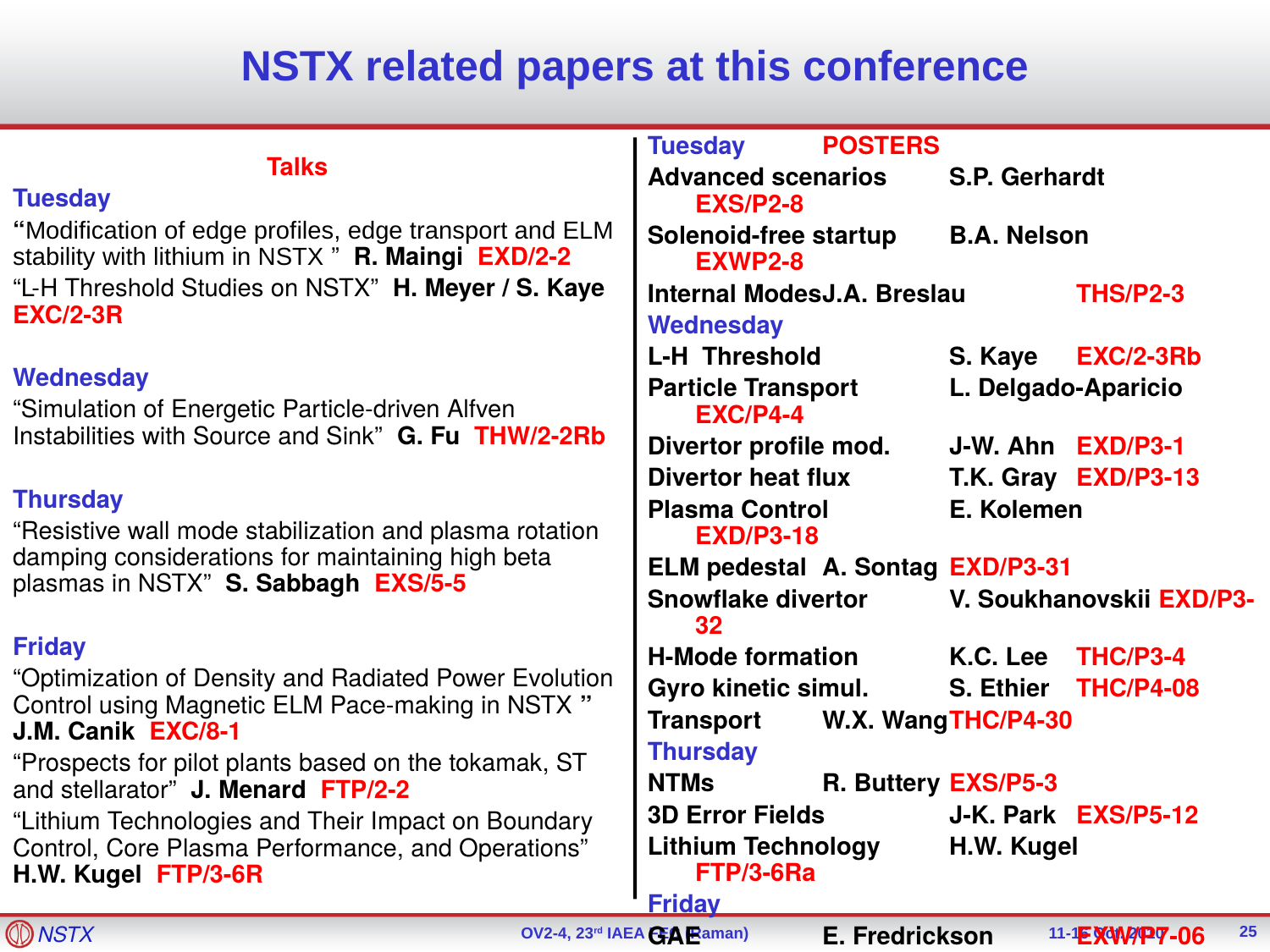

# NSTX related papers at this conference
Tuesday	POSTERS
Advanced scenarios	S.P. Gerhardt	EXS/P2-8
Solenoid-free startup	B.A. Nelson	EXWP2-8
Internal Modes	J.A. Breslau	THS/P2-3
Wednesday
L-H  Threshold     	S. Kaye  	EXC/2-3Rb
Particle Transport	L. Delgado-Aparicio EXC/P4-4
Divertor profile mod.	J-W. Ahn	EXD/P3-1
Divertor heat flux	T.K. Gray	EXD/P3-13
Plasma Control	E. Kolemen	EXD/P3-18
ELM pedestal	A. Sontag	EXD/P3-31
Snowflake divertor	V. Soukhanovskii EXD/P3-32
H-Mode formation	K.C. Lee	THC/P3-4
Gyro kinetic simul.	S. Ethier	THC/P4-08
Transport	W.X. Wang	THC/P4-30
Thursday
NTMs	R. Buttery 	EXS/P5-3
3D Error Fields	J-K. Park	EXS/P5-12
Lithium Technology	H.W. Kugel	FTP/3-6Ra
Friday
GAE 	E. Fredrickson	EXW/P7-06
HHFW physics	B.P. LeBlanc	EXW/P7-12
TAE avalanches	M. Podesta	EXW/P7-23

		Talks
Tuesday
“Modification of edge profiles, edge transport and ELM stability with lithium in NSTX ”  R. Maingi  EXD/2-2
“L-H Threshold Studies on NSTX”  H. Meyer / S. Kaye  EXC/2-3R

Wednesday
“Simulation of Energetic Particle-driven Alfven Instabilities with Source and Sink”  G. Fu  THW/2-2Rb

Thursday
“Resistive wall mode stabilization and plasma rotation damping considerations for maintaining high beta plasmas in NSTX”  S. Sabbagh  EXS/5-5

Friday
“Optimization of Density and Radiated Power Evolution Control using Magnetic ELM Pace-making in NSTX ” J.M. Canik  EXC/8-1
“Prospects for pilot plants based on the tokamak, ST and stellarator”  J. Menard  FTP/2-2
“Lithium Technologies and Their Impact on Boundary Control, Core Plasma Performance, and Operations” H.W. Kugel  FTP/3-6R

25